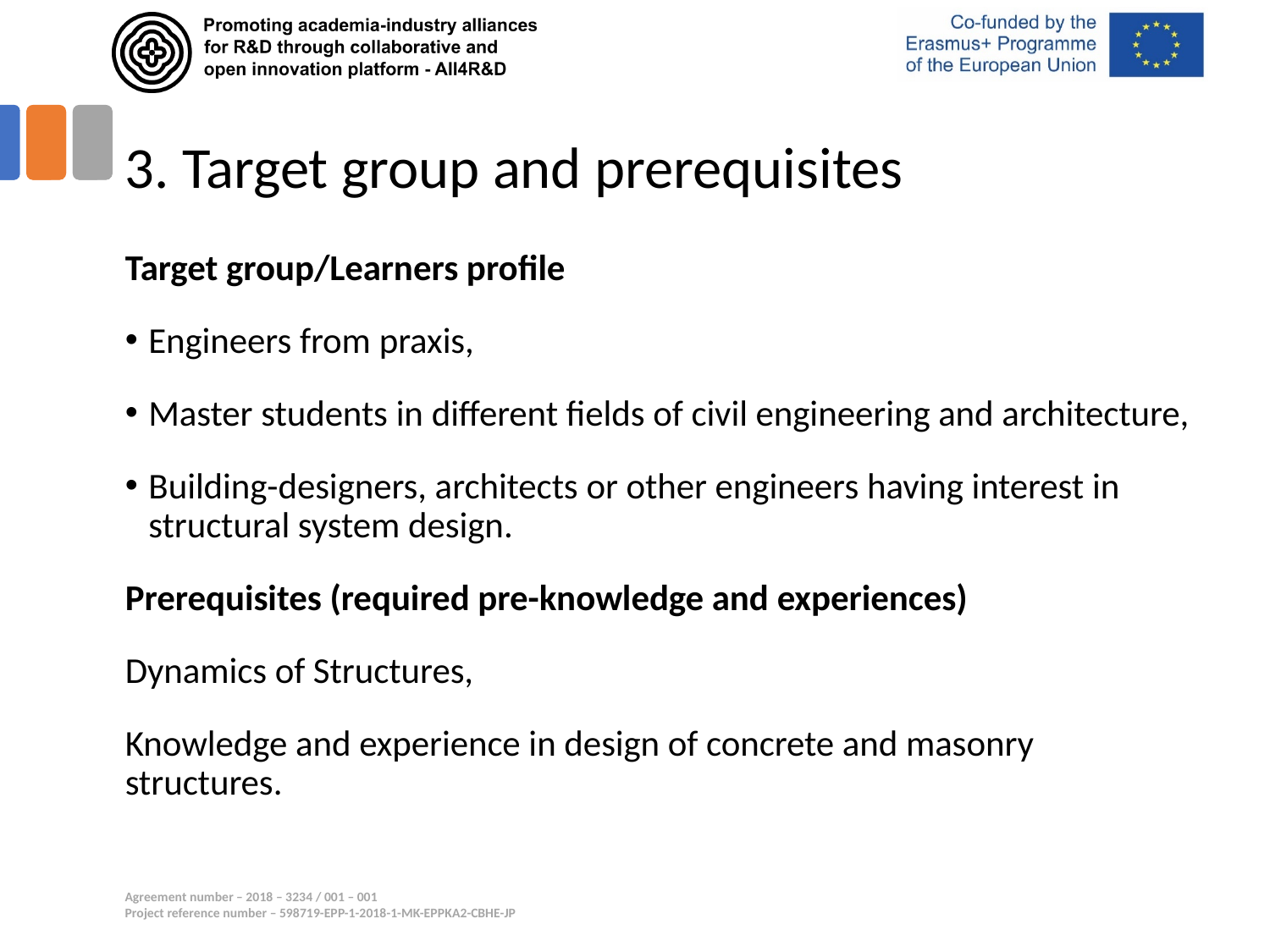

# 3. Target group and prerequisites
Target group/Learners profile
Engineers from praxis,
Master students in different fields of civil engineering and architecture,
Building-designers, architects or other engineers having interest in structural system design.
Prerequisites (required pre-knowledge and experiences)
Dynamics of Structures,
Knowledge and experience in design of concrete and masonry structures.